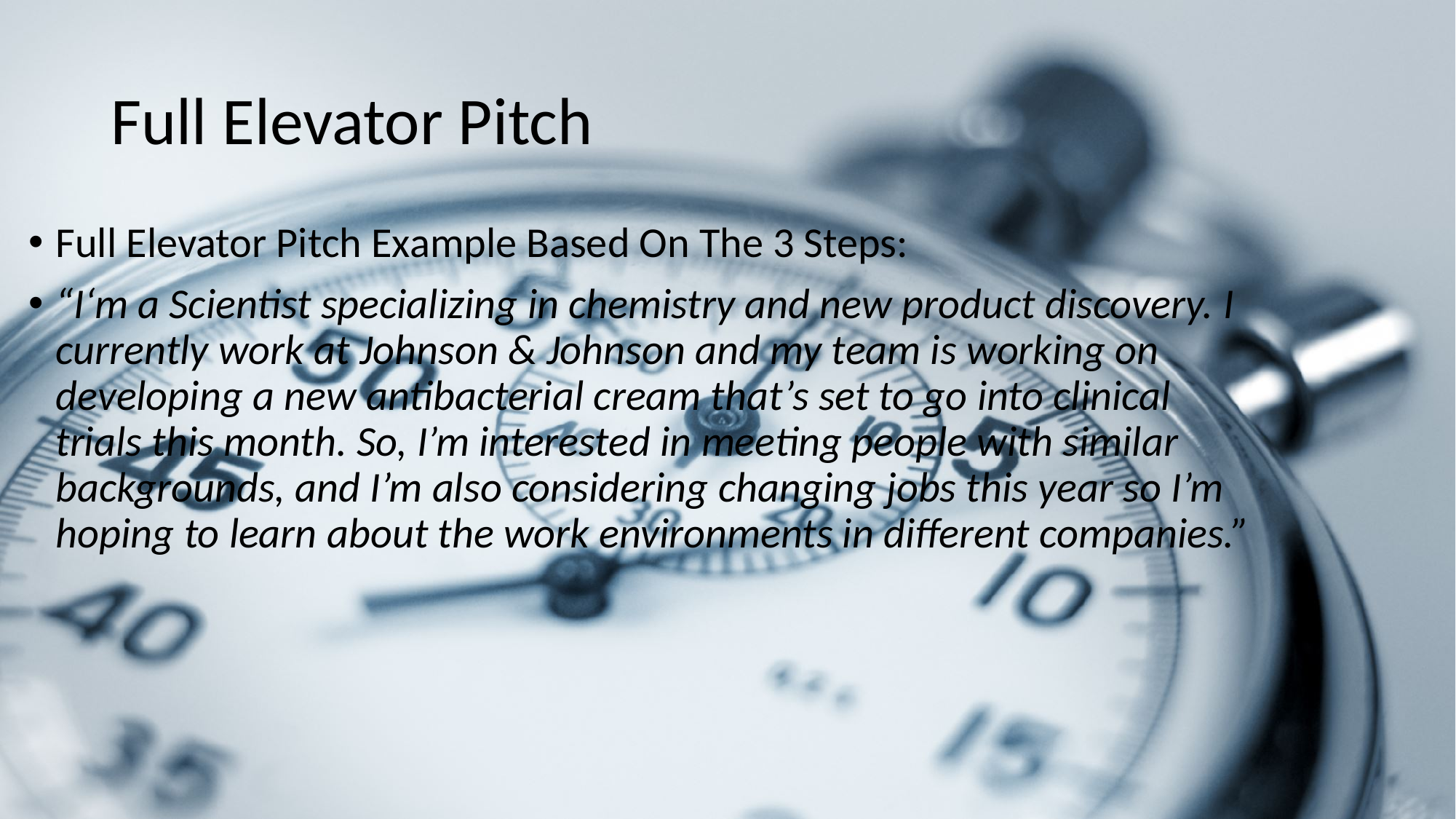

# Full Elevator Pitch
Full Elevator Pitch Example Based On The 3 Steps:
“I‘m a Scientist specializing in chemistry and new product discovery. I currently work at Johnson & Johnson and my team is working on developing a new antibacterial cream that’s set to go into clinical trials this month. So, I’m interested in meeting people with similar backgrounds, and I’m also considering changing jobs this year so I’m hoping to learn about the work environments in different companies.”